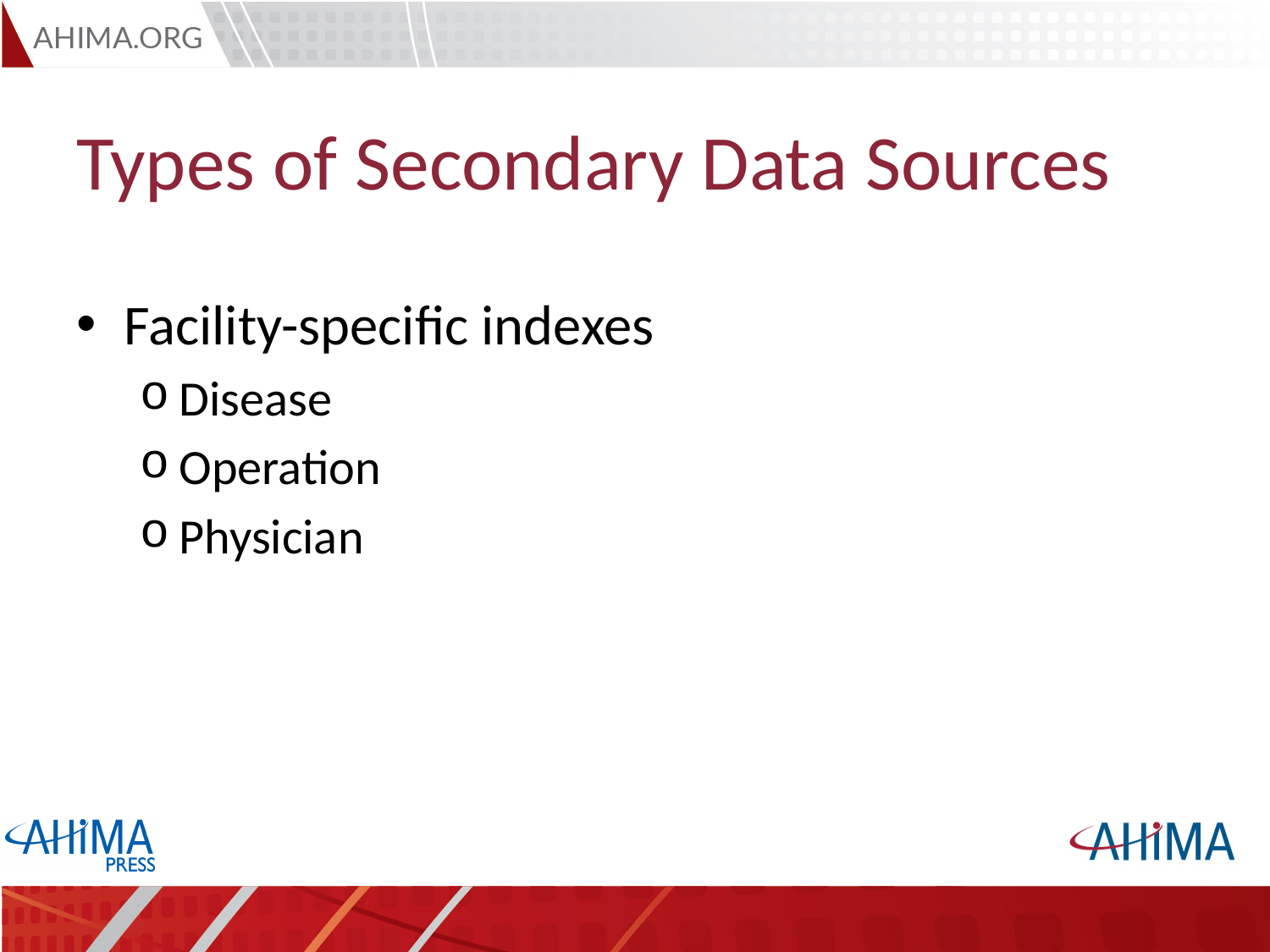

# Types of Secondary Data Sources
Facility-specific indexes
Disease
Operation
Physician